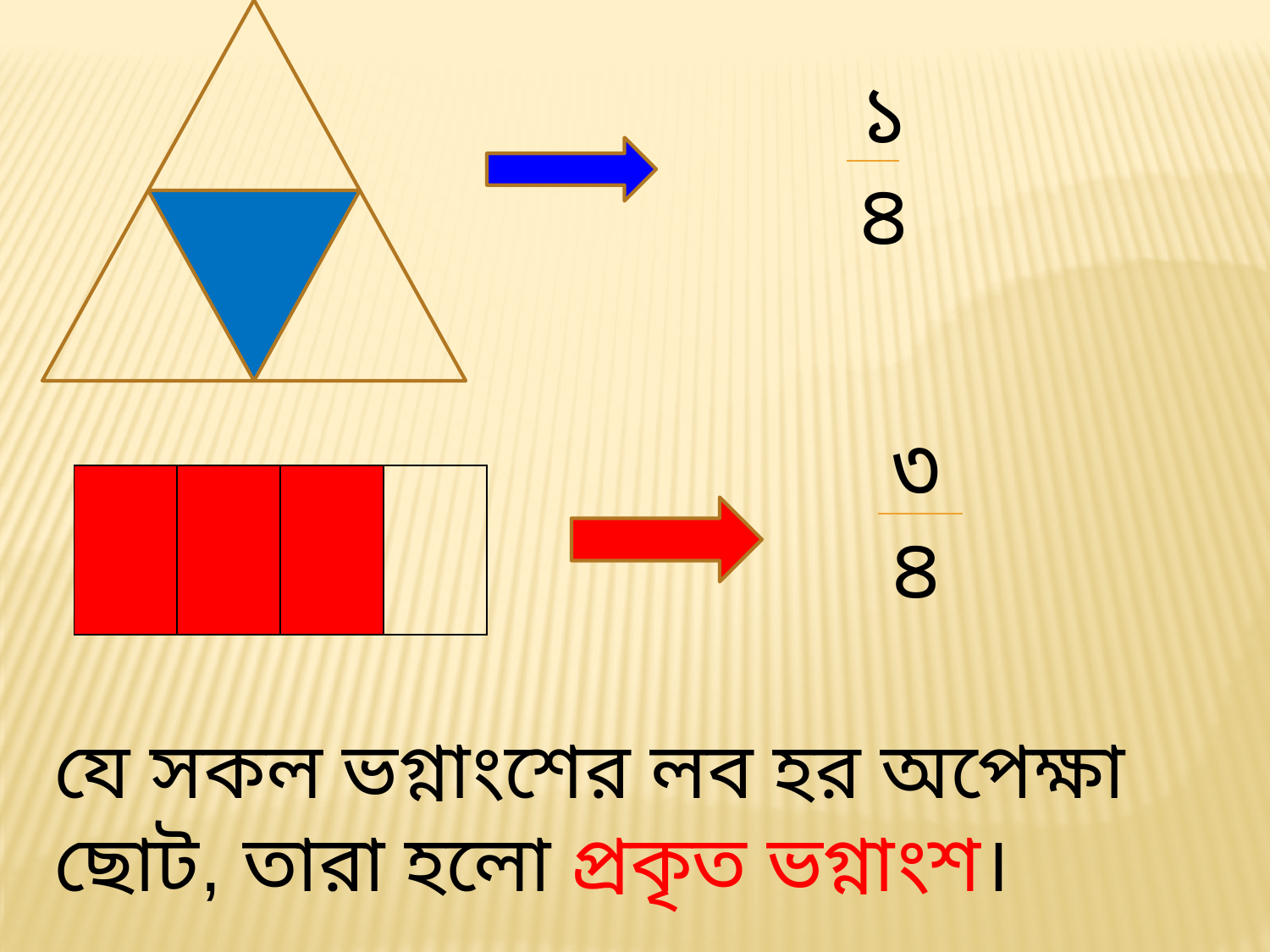

১
৪

৩
৪
|  |  |  |  |
| --- | --- | --- | --- |

যে সকল ভগ্নাংশের লব হর অপেক্ষা ছোট, তারা হলো প্রকৃত ভগ্নাংশ।